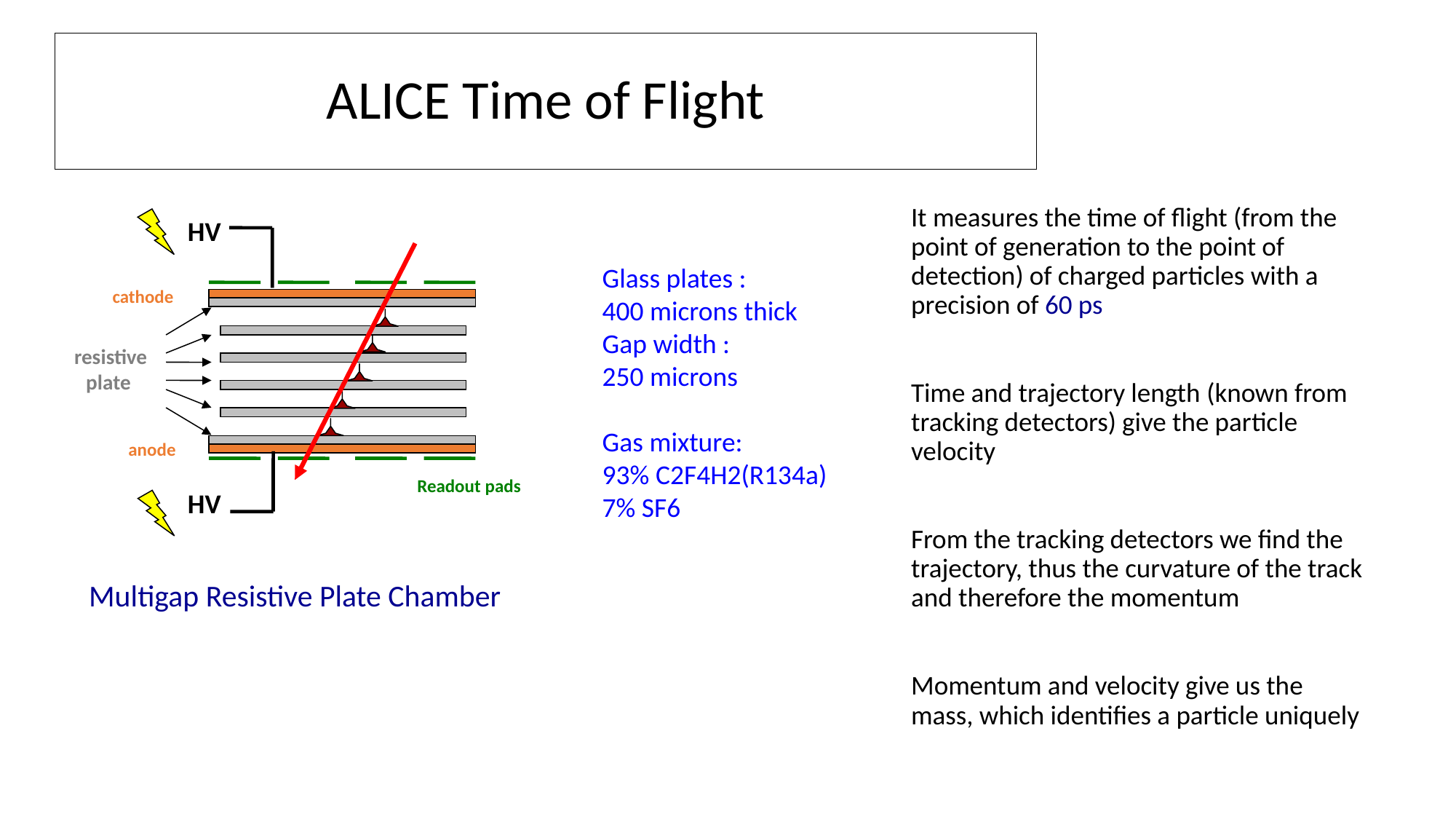

# ALICE Time of Flight
It measures the time of flight (from the point of generation to the point of detection) of charged particles with a precision of 60 ps

Time and trajectory length (known from tracking detectors) give the particle velocity

From the tracking detectors we find the trajectory, thus the curvature of the track and therefore the momentum

Momentum and velocity give us the mass, which identifies a particle uniquely

HV

cathode

  resistive
plate

anode

Readout pads
HV

Glass plates :
400 microns thick
Gap width :
250 microns

Gas mixture:
93% C2F4H2(R134a) 7% SF6

Multigap Resistive Plate Chamber